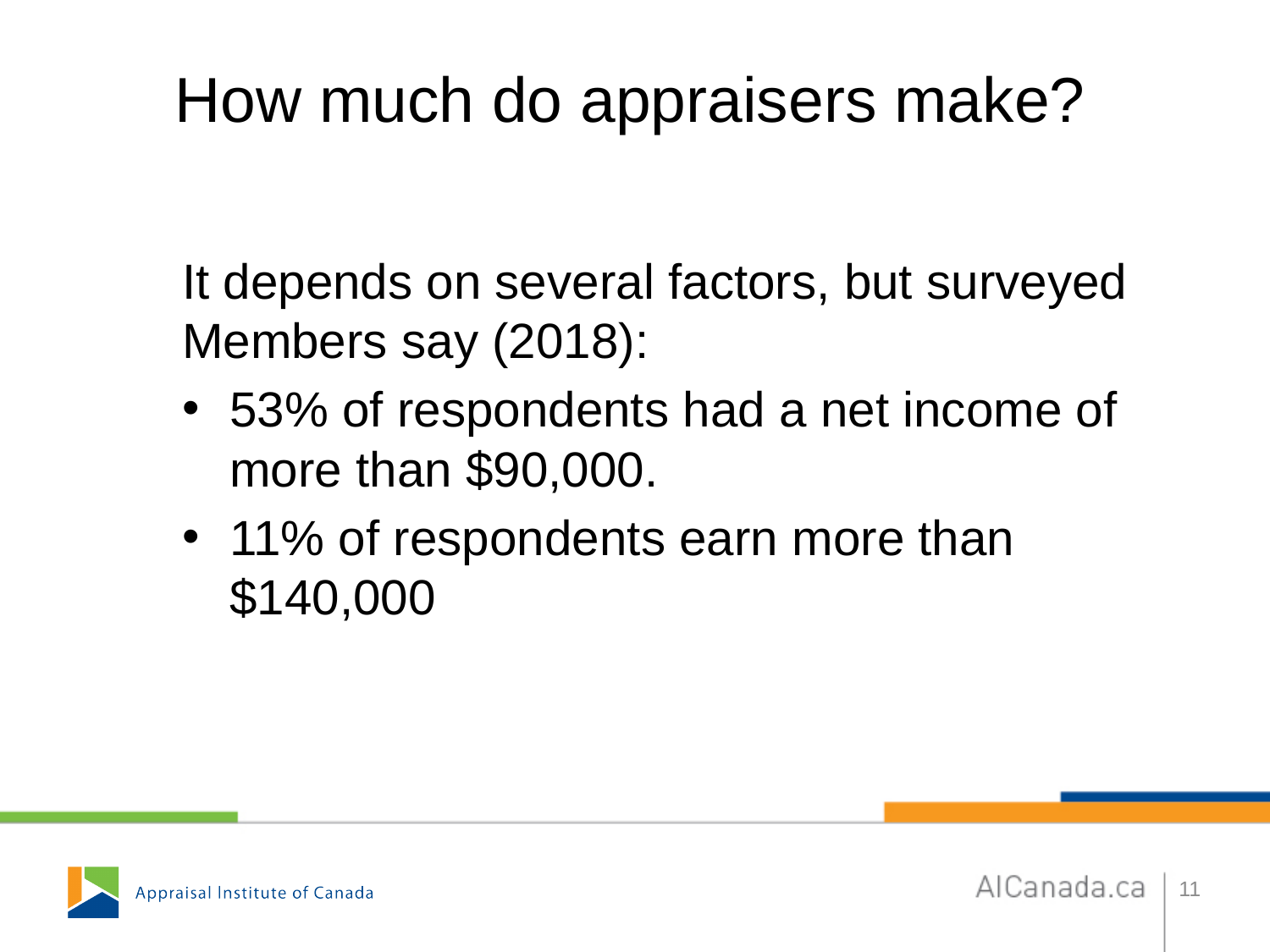

# How much do appraisers make?
It depends on several factors, but surveyed Members say (2018):
53% of respondents had a net income of more than $90,000.
11% of respondents earn more than $140,000